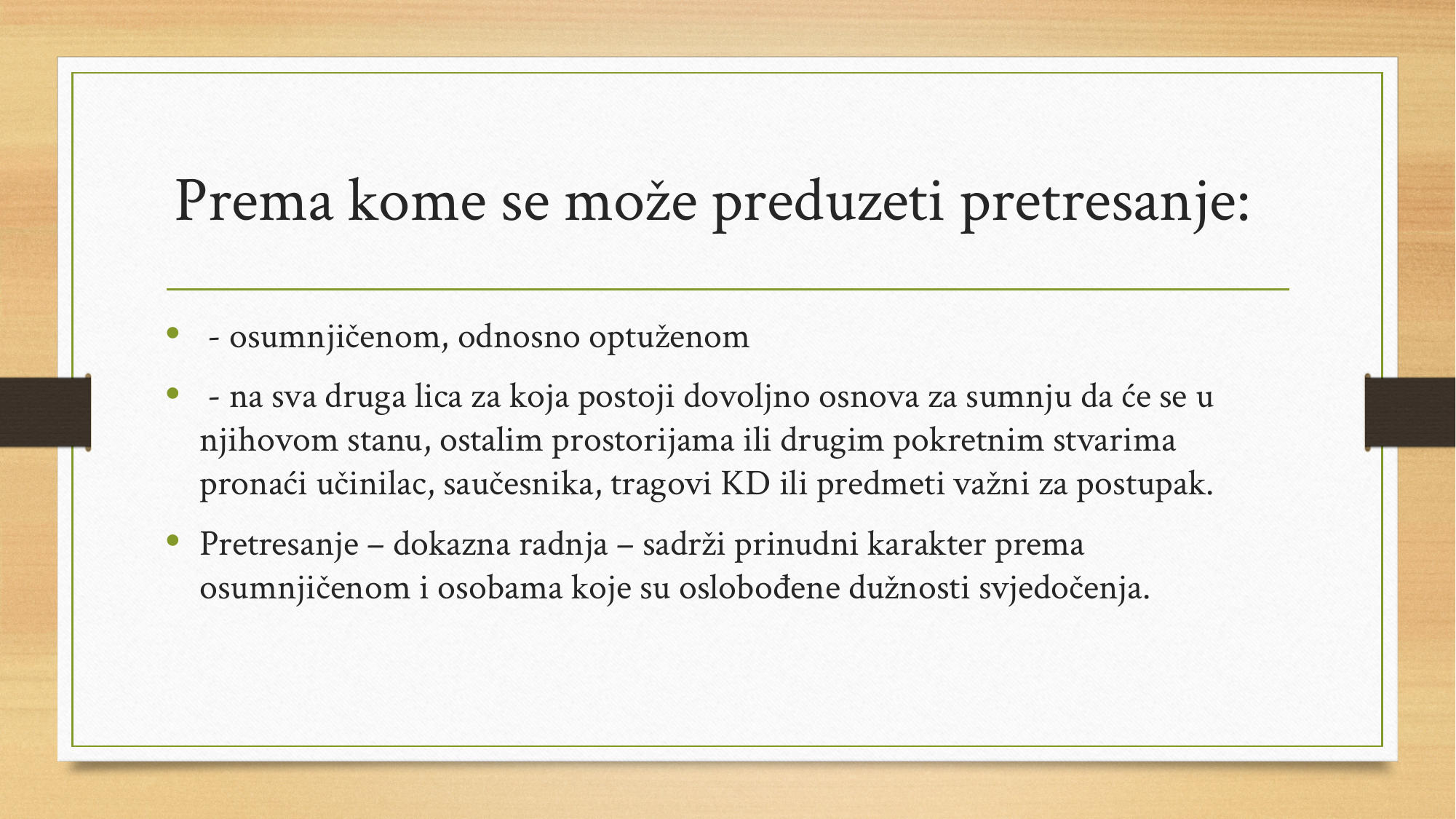

# Prema kome se može preduzeti pretresanje:
 - osumnjičenom, odnosno optuženom
 - na sva druga lica za koja postoji dovoljno osnova za sumnju da će se u njihovom stanu, ostalim prostorijama ili drugim pokretnim stvarima pronaći učinilac, saučesnika, tragovi KD ili predmeti važni za postupak.
Pretresanje – dokazna radnja – sadrži prinudni karakter prema osumnjičenom i osobama koje su oslobođene dužnosti svjedočenja.